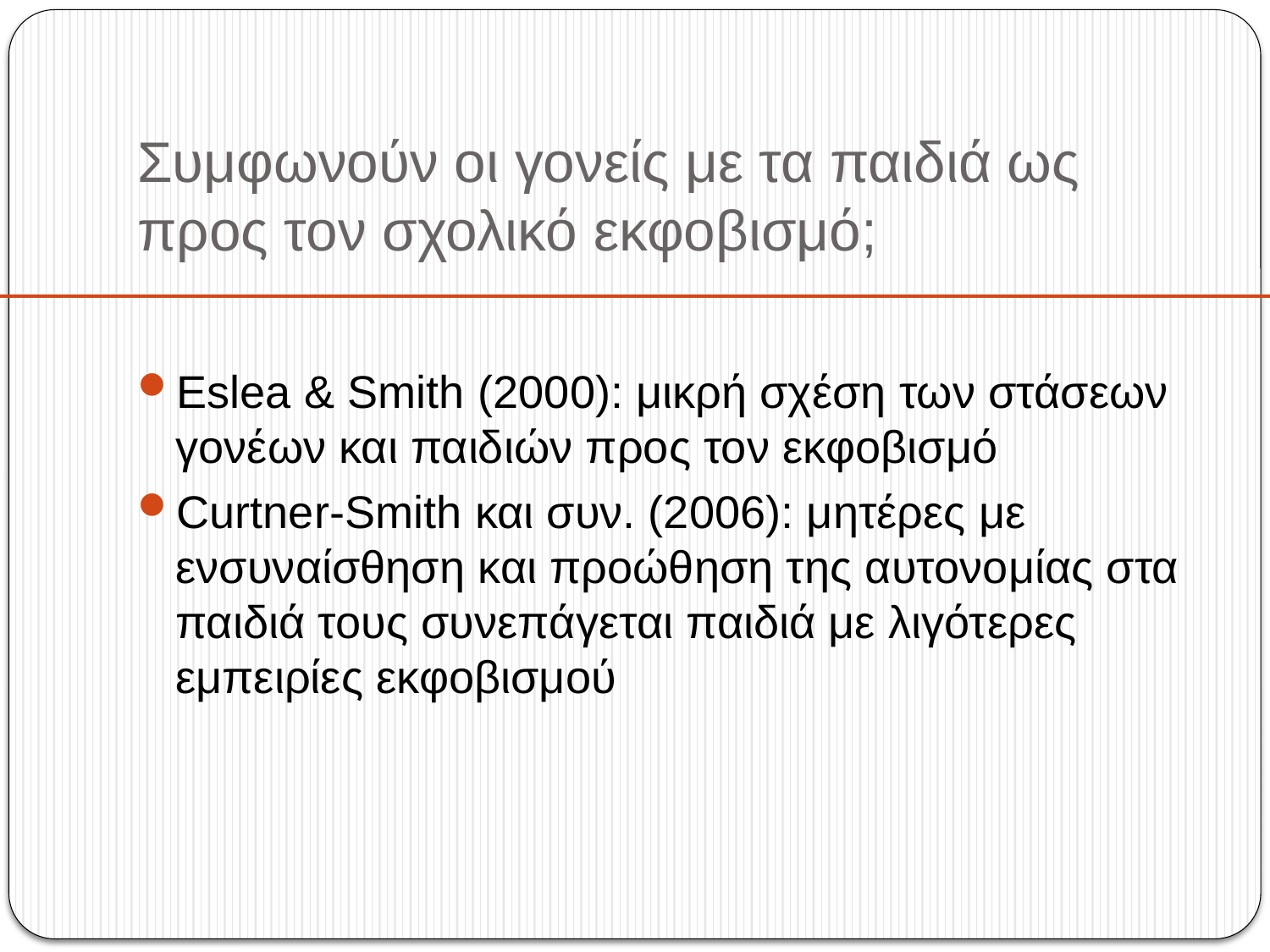

# Συμφωνούν οι γονείς με τα παιδιά ως προς τον σχολικό εκφοβισμό;
Eslea & Smith (2000): μικρή σχέση των στάσεων γονέων και παιδιών προς τον εκφοβισμό
Curtner-Smith και συν. (2006): μητέρες με ενσυναίσθηση και προώθηση της αυτονομίας στα παιδιά τους συνεπάγεται παιδιά με λιγότερες εμπειρίες εκφοβισμού